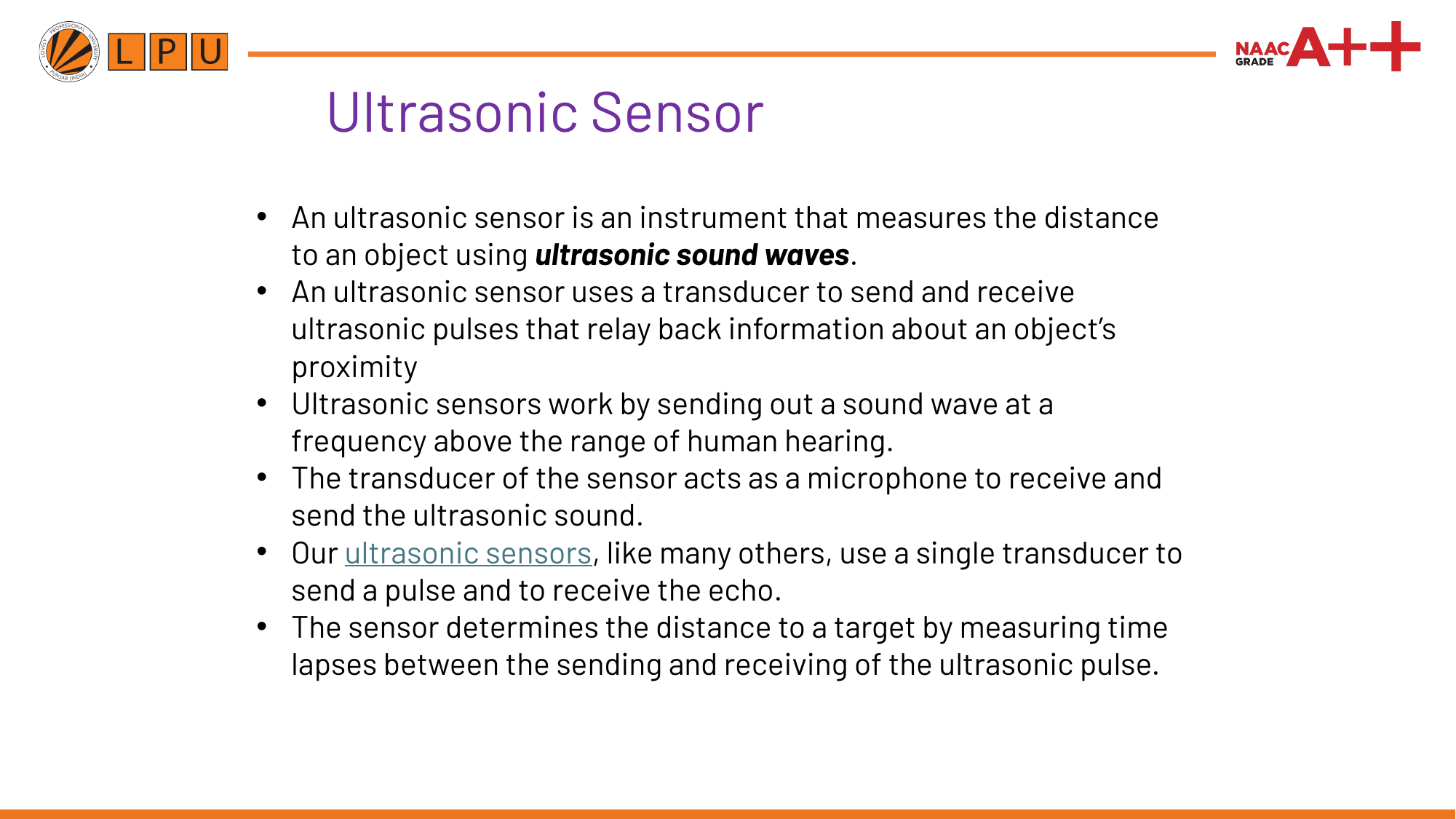

Ultrasonic Sensor
An ultrasonic sensor is an instrument that measures the distance to an object using ultrasonic sound waves.
An ultrasonic sensor uses a transducer to send and receive ultrasonic pulses that relay back information about an object’s proximity
Ultrasonic sensors work by sending out a sound wave at a frequency above the range of human hearing.
The transducer of the sensor acts as a microphone to receive and send the ultrasonic sound.
Our ultrasonic sensors, like many others, use a single transducer to send a pulse and to receive the echo.
The sensor determines the distance to a target by measuring time lapses between the sending and receiving of the ultrasonic pulse.